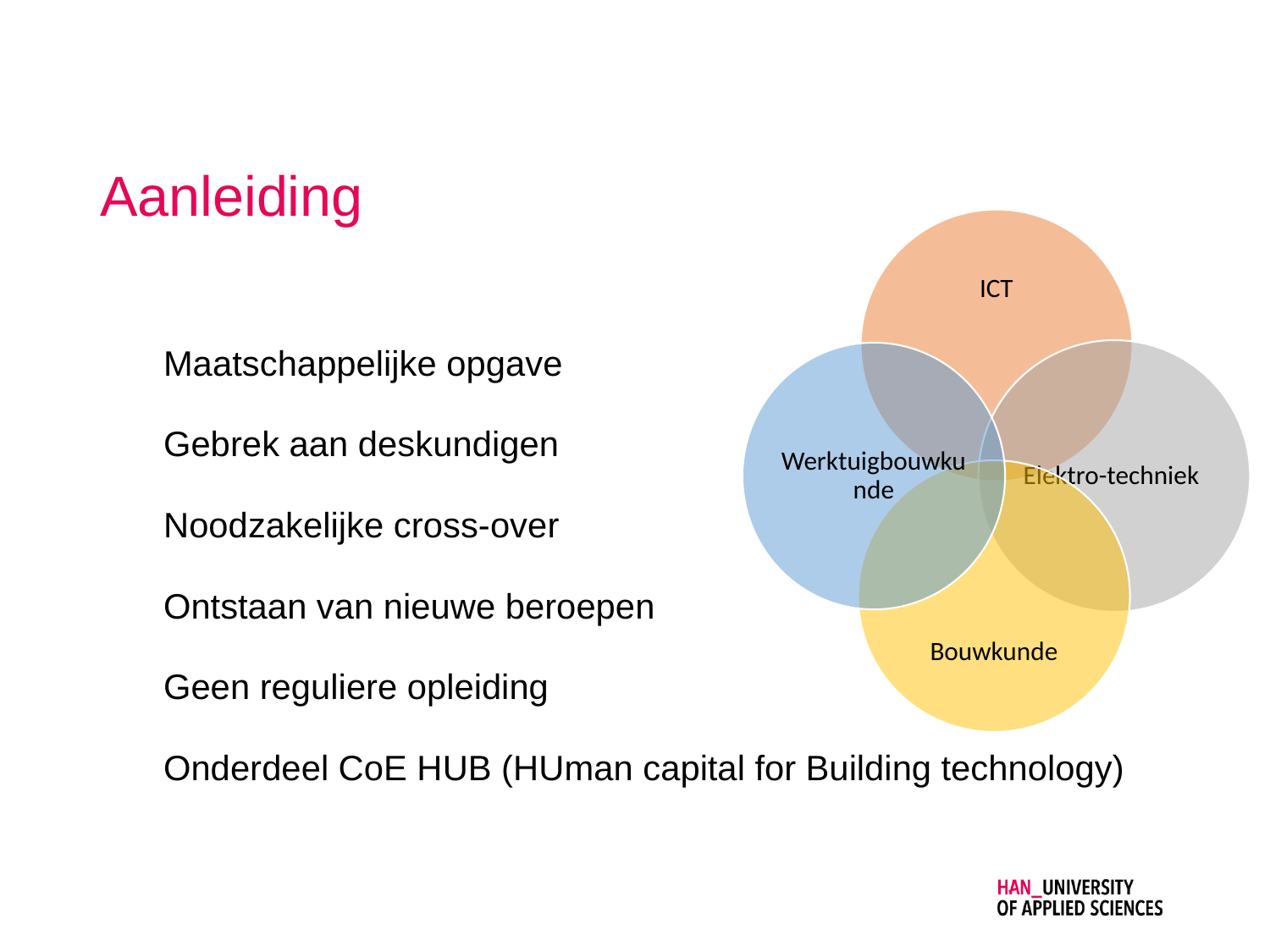

# Aanleiding
ICT
Elektro-techniek
Bouwkunde
Werktuigbouwkunde

Maatschappelijke opgave

Gebrek aan deskundigen

Noodzakelijke cross-over

Ontstaan van nieuwe beroepen

Geen reguliere opleiding

Onderdeel CoE HUB (HUman capital for Building technology)